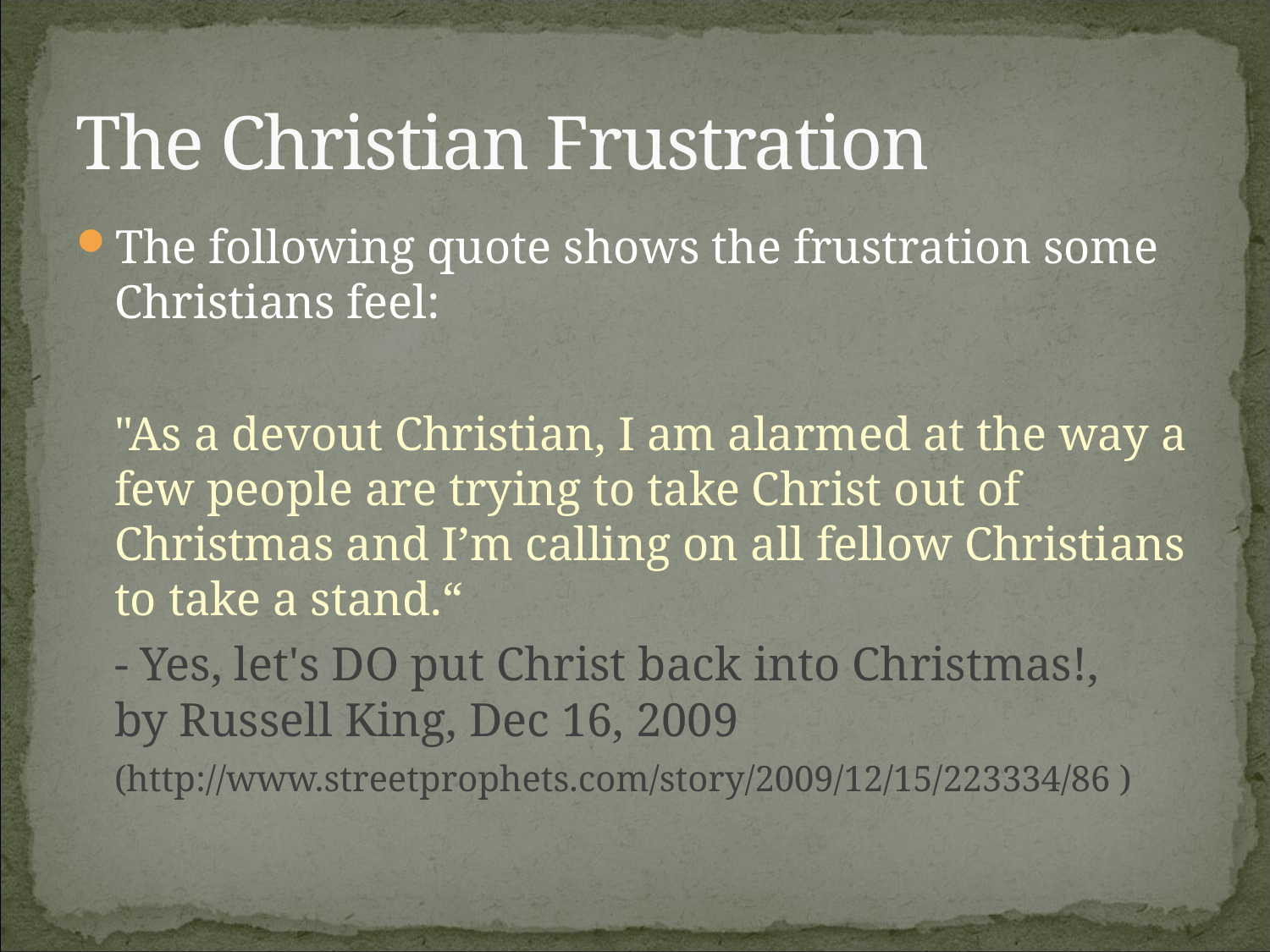

# The Christian Frustration
The following quote shows the frustration some Christians feel:

	"As a devout Christian, I am alarmed at the way a few people are trying to take Christ out of Christmas and I’m calling on all fellow Christians to take a stand.“
	- Yes, let's DO put Christ back into Christmas!,
by Russell King, Dec 16, 2009
	(http://www.streetprophets.com/story/2009/12/15/223334/86 )